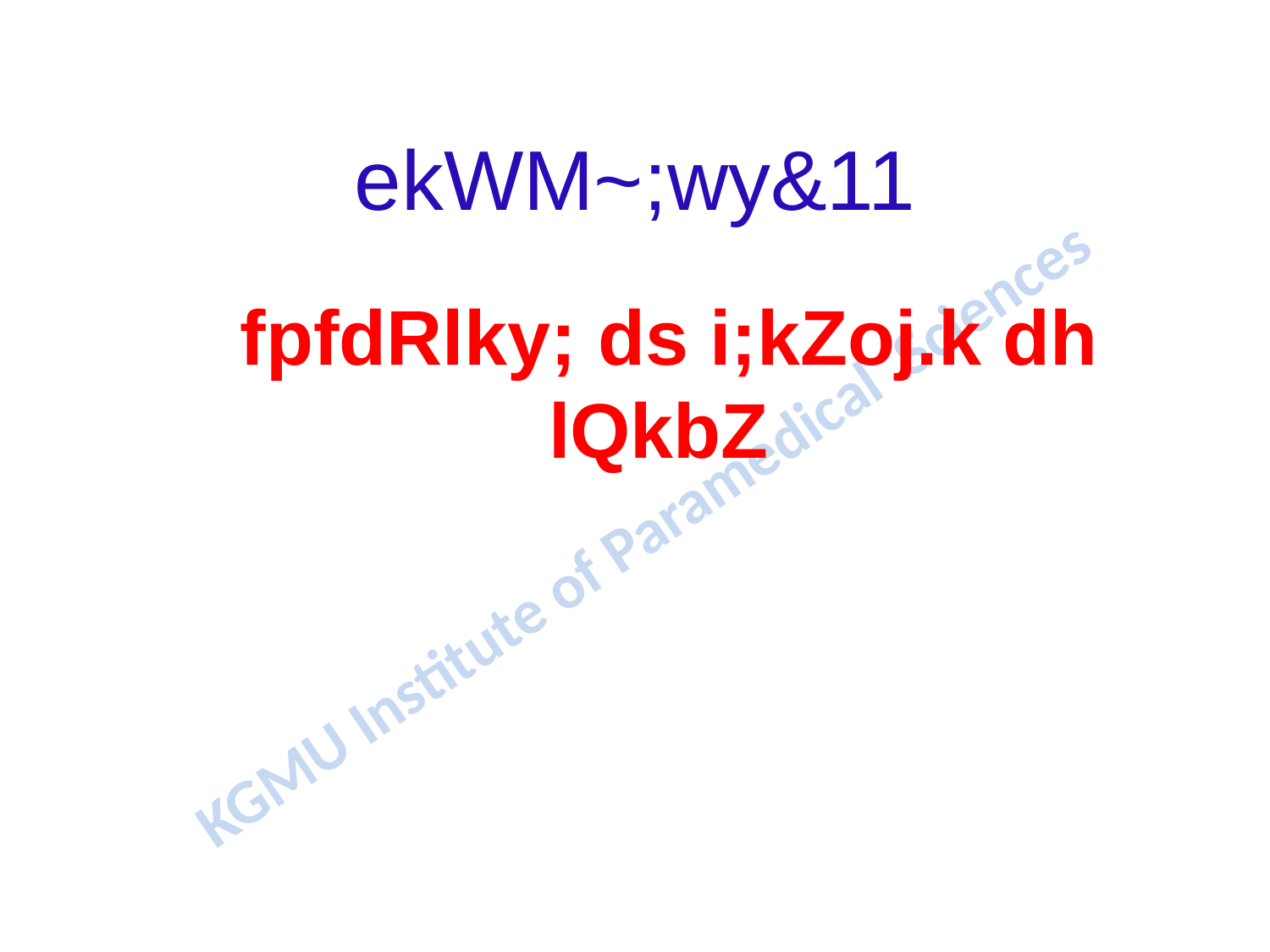

# ekWM~;wy&11
	 fpfdRlky; ds i;kZoj.k dh lQkbZ